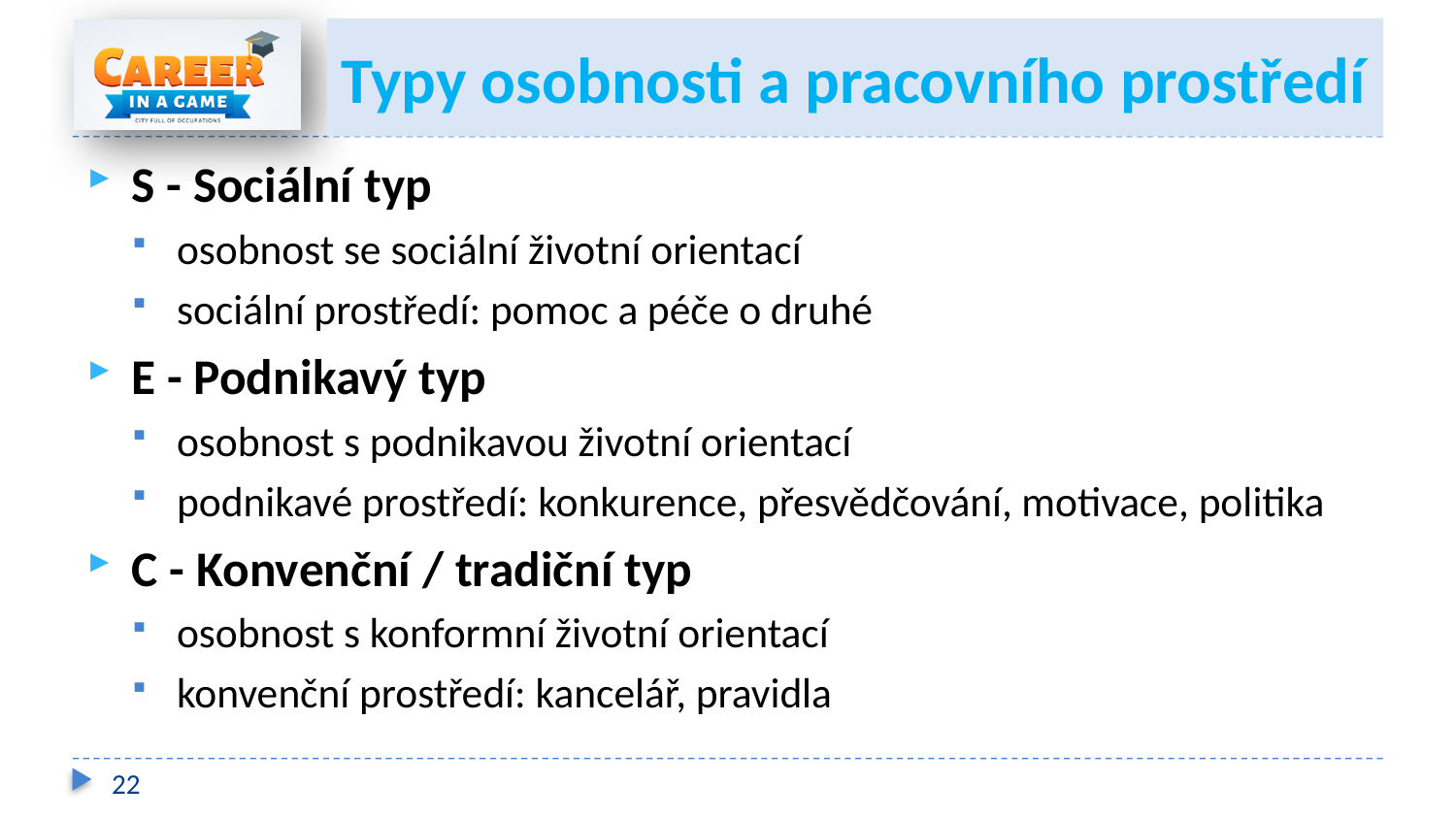

# Typy osobnosti a pracovního prostředí
S - Sociální typ
osobnost se sociální životní orientací
sociální prostředí: pomoc a péče o druhé
E - Podnikavý typ
osobnost s podnikavou životní orientací
podnikavé prostředí: konkurence, přesvědčování, motivace, politika
C - Konvenční / tradiční typ
osobnost s konformní životní orientací
konvenční prostředí: kancelář, pravidla

22